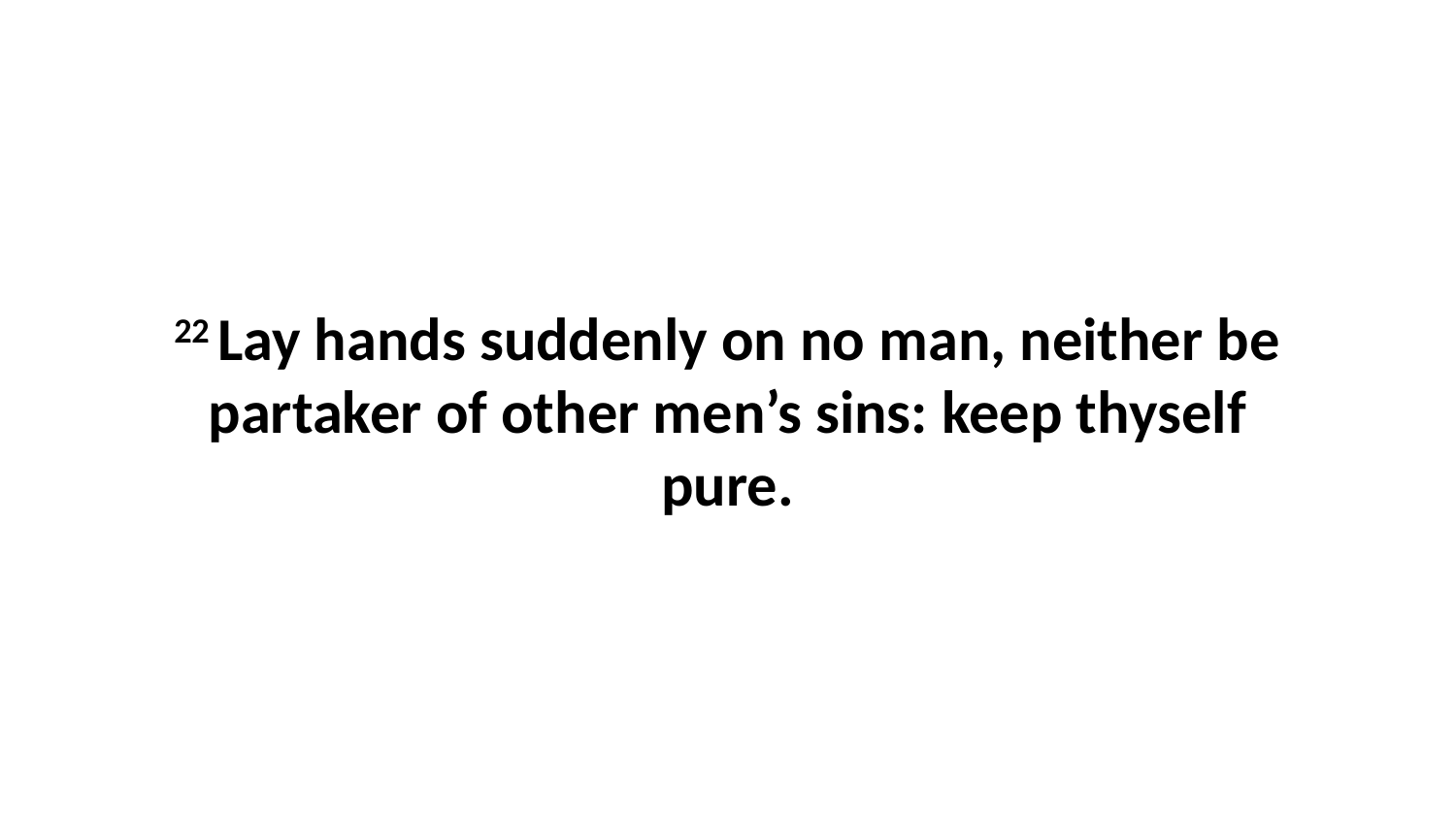

22 Lay hands suddenly on no man, neither be partaker of other men’s sins: keep thyself pure.